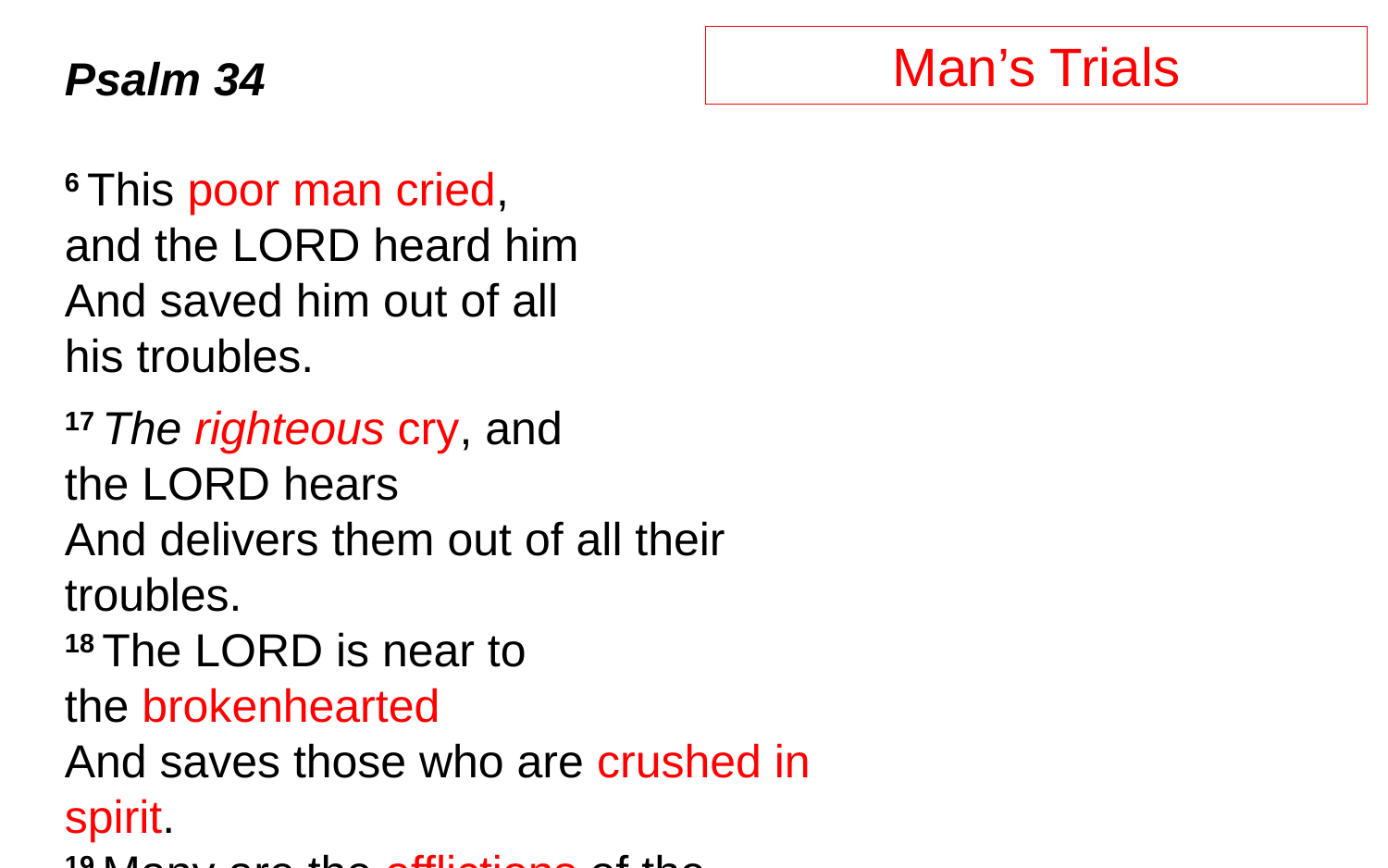

Man’s Trials
Psalm 34
6 This poor man cried, and the Lord heard him
And saved him out of all his troubles.
17 The righteous cry, and the Lord hears
And delivers them out of all their troubles.
18 The Lord is near to the brokenhearted
And saves those who are crushed in spirit.
19 Many are the afflictions of the righteous,
But the Lord delivers him out of them all.